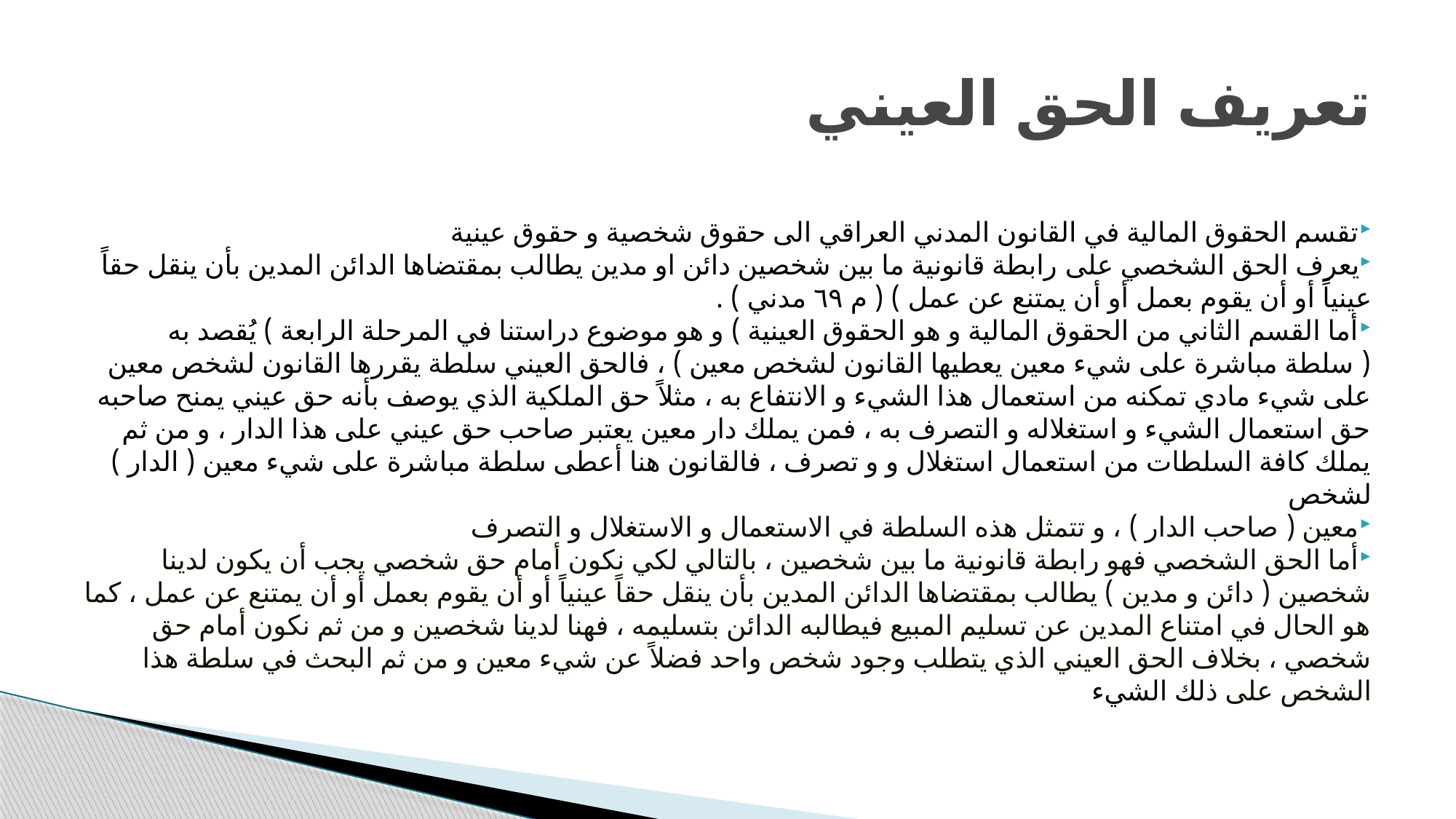

# تعريف الحق العيني

تقسم الحقوق المالية في القانون المدني العراقي الى حقوق شخصية و حقوق عينية
يعرف الحق الشخصي على رابطة قانونية ما بين شخصين دائن او مدين يطالب بمقتضاها الدائن المدين بأن ينقل حقاً عينياً أو أن يقوم بعمل أو أن يمتنع عن عمل ) ( م ٦٩ مدني ) .
أما القسم الثاني من الحقوق المالية و هو الحقوق العينية ) و هو موضوع دراستنا في المرحلة الرابعة ) يُقصد به ( سلطة مباشرة على شيء معين يعطيها القانون لشخص معين ) ، فالحق العيني سلطة يقررها القانون لشخص معين على شيء مادي تمكنه من استعمال هذا الشيء و الانتفاع به ، مثلاً حق الملكية الذي يوصف بأنه حق عيني يمنح صاحبه حق استعمال الشيء و استغلاله و التصرف به ، فمن يملك دار معين يعتبر صاحب حق عيني على هذا الدار ، و من ثم يملك كافة السلطات من استعمال استغلال و و تصرف ، فالقانون هنا أعطى سلطة مباشرة على شيء معين ( الدار ) لشخص
معين ( صاحب الدار ) ، و تتمثل هذه السلطة في الاستعمال و الاستغلال و التصرف
أما الحق الشخصي فهو رابطة قانونية ما بين شخصين ، بالتالي لكي نكون أمام حق شخصي يجب أن يكون لدينا شخصين ( دائن و مدين ) يطالب بمقتضاها الدائن المدين بأن ينقل حقاً عينياً أو أن يقوم بعمل أو أن يمتنع عن عمل ، كما هو الحال في امتناع المدين عن تسليم المبيع فيطالبه الدائن بتسليمه ، فهنا لدينا شخصين و من ثم نكون أمام حق شخصي ، بخلاف الحق العيني الذي يتطلب وجود شخص واحد فضلاً عن شيء معين و من ثم البحث في سلطة هذا الشخص على ذلك الشيء